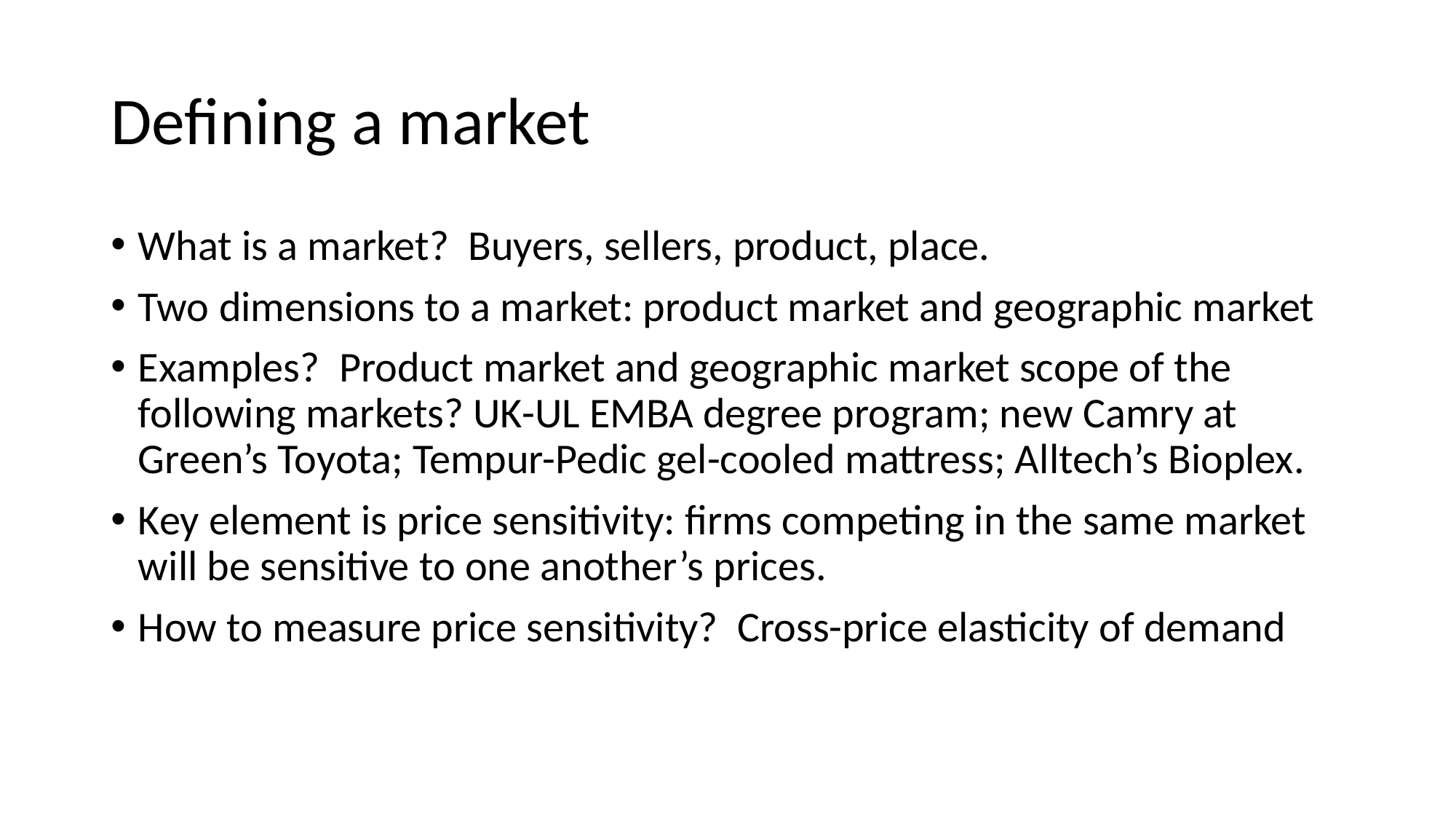

# Defining a market
What is a market?  Buyers, sellers, product, place.
Two dimensions to a market: product market and geographic market
Examples?  Product market and geographic market scope of the following markets? UK-UL EMBA degree program; new Camry at Green’s Toyota; Tempur-Pedic gel-cooled mattress; Alltech’s Bioplex.
Key element is price sensitivity: firms competing in the same market will be sensitive to one another’s prices.
How to measure price sensitivity?  Cross-price elasticity of demand